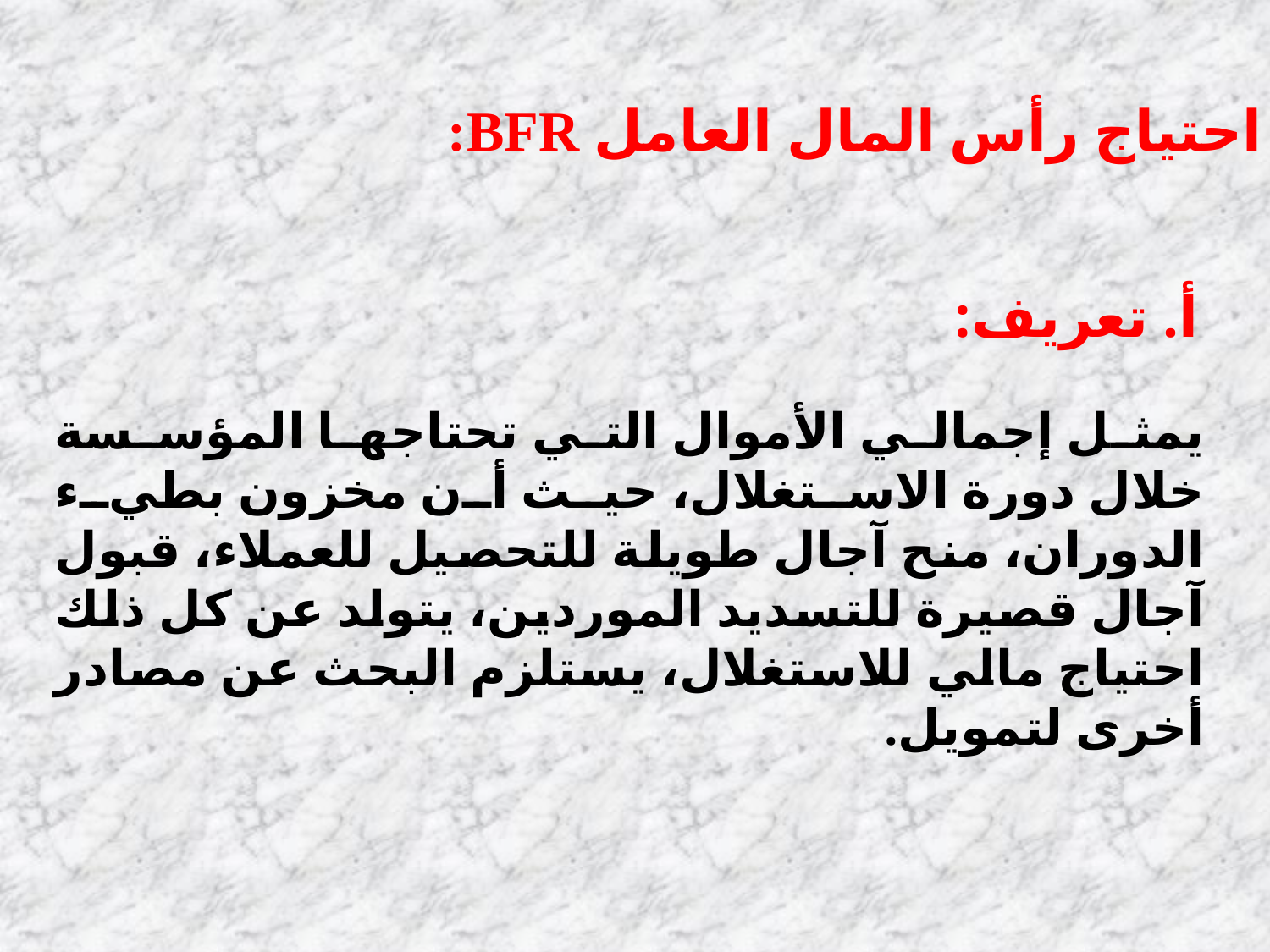

2. احتياج رأس المال العامل BFR:
أ. تعريف:
يمثل إجمالي الأموال التي تحتاجها المؤسسة خلال دورة الاستغلال، حيث أن مخزون بطيء الدوران، منح آجال طويلة للتحصيل للعملاء، قبول آجال قصيرة للتسديد الموردين، يتولد عن كل ذلك احتياج مالي للاستغلال، يستلزم البحث عن مصادر أخرى لتمويل.